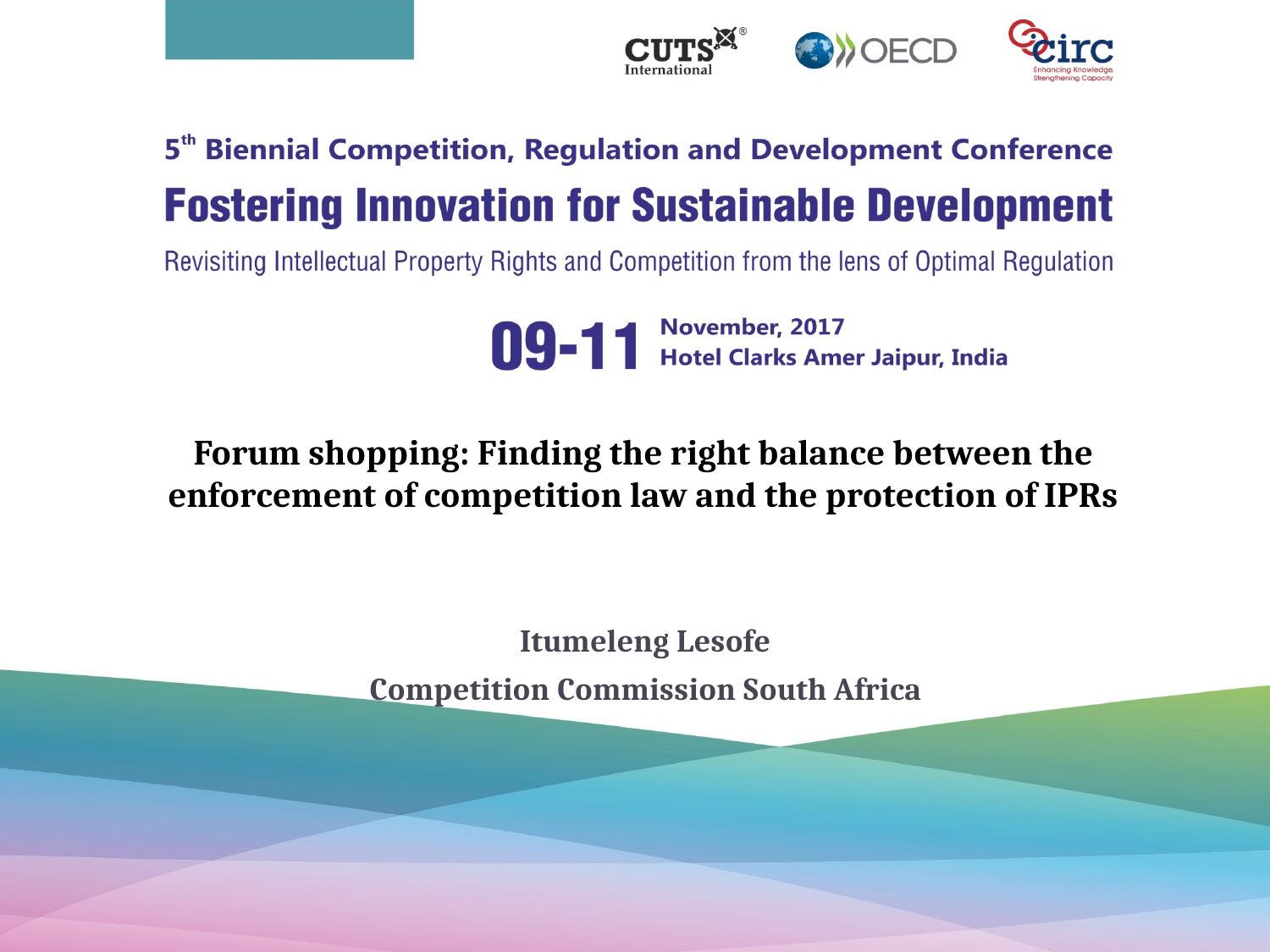

# Forum shopping: Finding the right balance between the enforcement of competition law and the protection of IPRs
Itumeleng Lesofe
Competition Commission South Africa